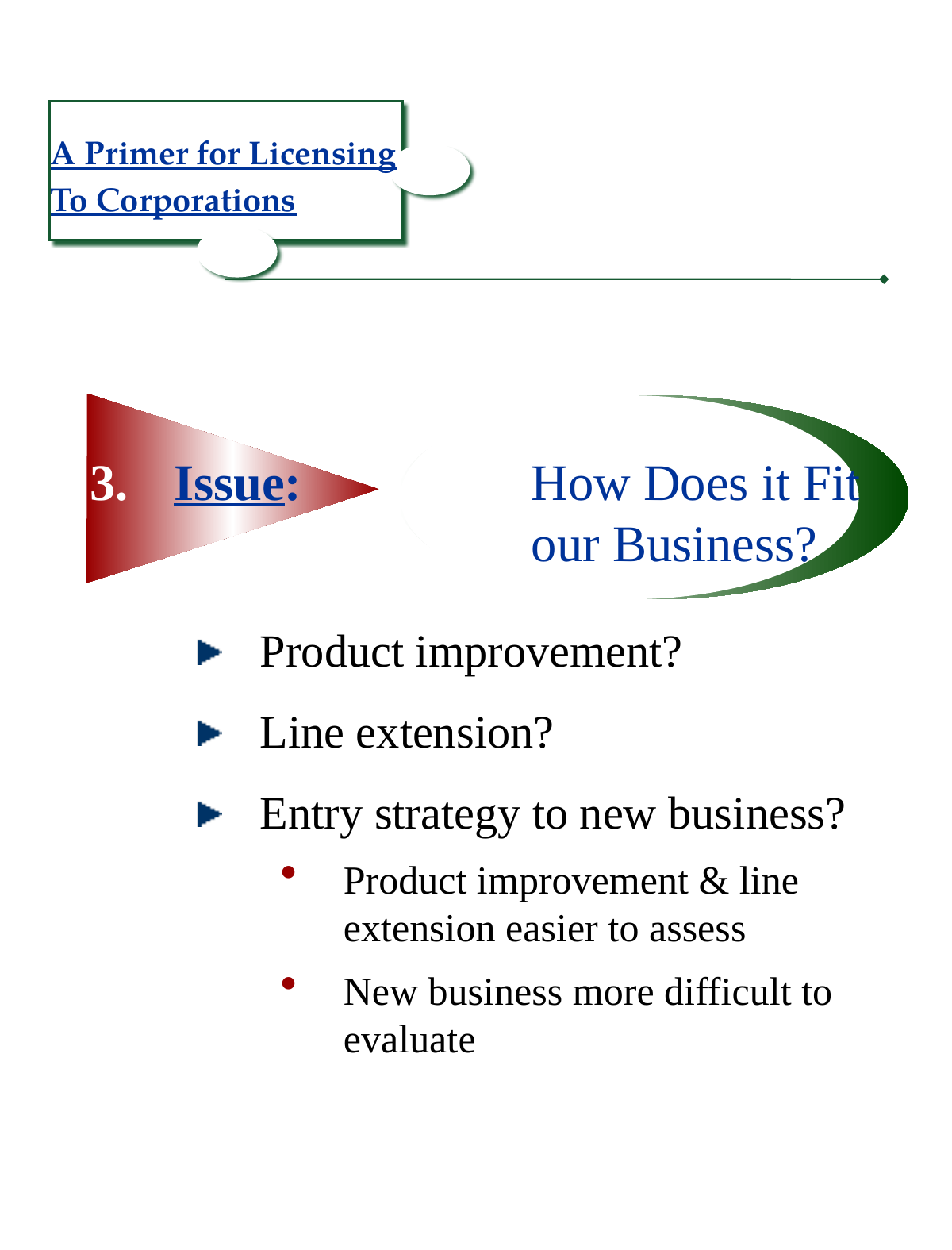

A Primer for Licensing
To Corporations

Issue:	How Does it Fit
	our Business?

Product improvement?
Line extension?
Entry strategy to new business?
Product improvement & line extension easier to assess
New business more difficult to evaluate